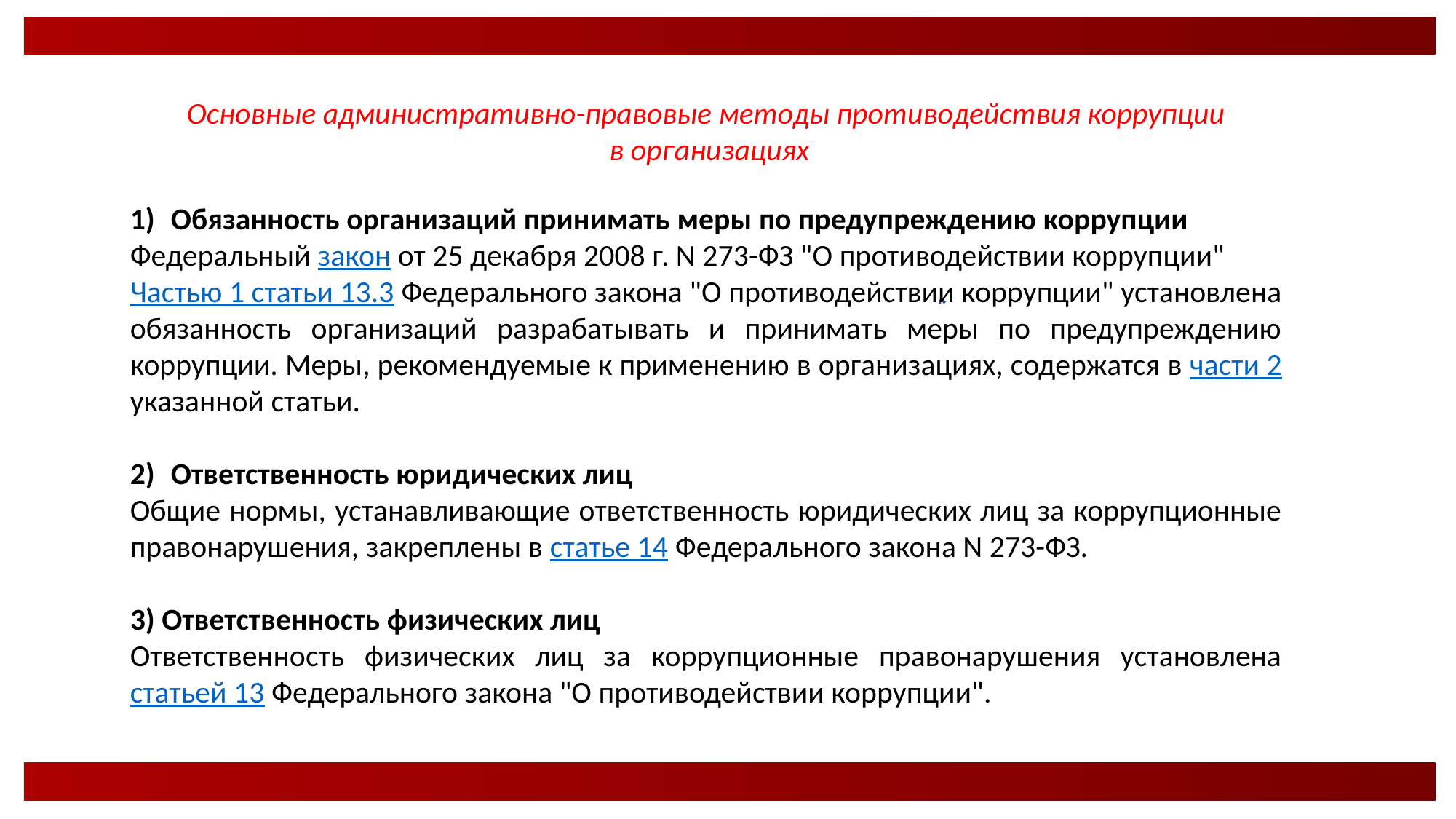

Основные административно-правовые методы противодействия коррупции
 в организациях

Обязанность организаций принимать меры по предупреждению коррупции
Федеральный закон от 25 декабря 2008 г. N 273-ФЗ "О противодействии коррупции"
Частью 1 статьи 13.3 Федерального закона "О противодействии коррупции" установлена обязанность организаций разрабатывать и принимать меры по предупреждению коррупции. Меры, рекомендуемые к применению в организациях, содержатся в части 2 указанной статьи.

Ответственность юридических лиц
Общие нормы, устанавливающие ответственность юридических лиц за коррупционные правонарушения, закреплены в статье 14 Федерального закона N 273-ФЗ.

3) Ответственность физических лиц
Ответственность физических лиц за коррупционные правонарушения установлена статьей 13 Федерального закона "О противодействии коррупции".